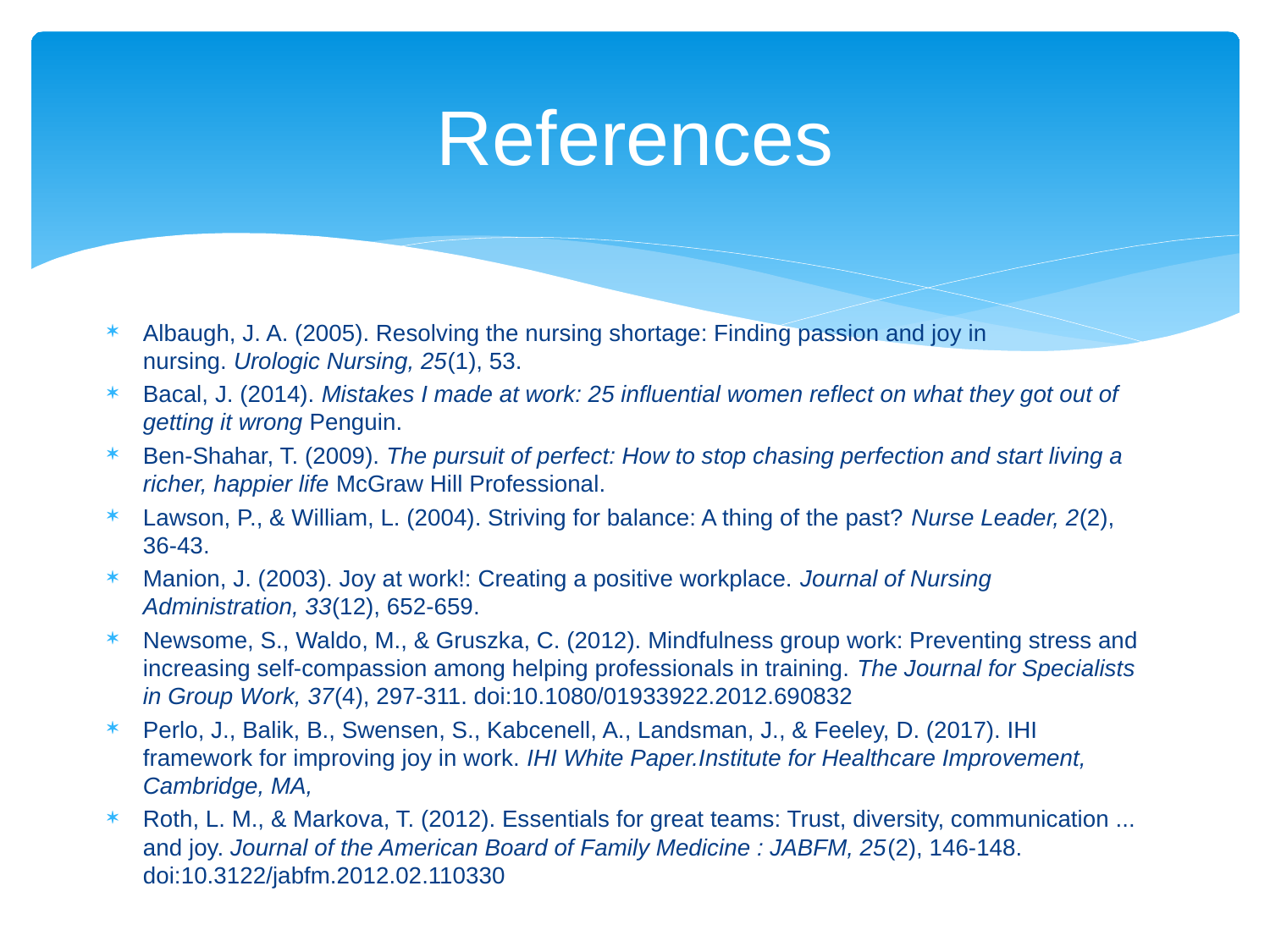

# References

Albaugh, J. A. (2005). Resolving the nursing shortage: Finding passion and joy in nursing. Urologic Nursing, 25(1), 53.
Bacal, J. (2014). Mistakes I made at work: 25 influential women reflect on what they got out of getting it wrong Penguin.
Ben-Shahar, T. (2009). The pursuit of perfect: How to stop chasing perfection and start living a richer, happier life McGraw Hill Professional.
Lawson, P., & William, L. (2004). Striving for balance: A thing of the past? Nurse Leader, 2(2), 36-43.
Manion, J. (2003). Joy at work!: Creating a positive workplace. Journal of Nursing Administration, 33(12), 652-659.
Newsome, S., Waldo, M., & Gruszka, C. (2012). Mindfulness group work: Preventing stress and increasing self-compassion among helping professionals in training. The Journal for Specialists in Group Work, 37(4), 297-311. doi:10.1080/01933922.2012.690832
Perlo, J., Balik, B., Swensen, S., Kabcenell, A., Landsman, J., & Feeley, D. (2017). IHI framework for improving joy in work. IHI White Paper.Institute for Healthcare Improvement, Cambridge, MA,
Roth, L. M., & Markova, T. (2012). Essentials for great teams: Trust, diversity, communication ... and joy. Journal of the American Board of Family Medicine : JABFM, 25(2), 146-148. doi:10.3122/jabfm.2012.02.110330